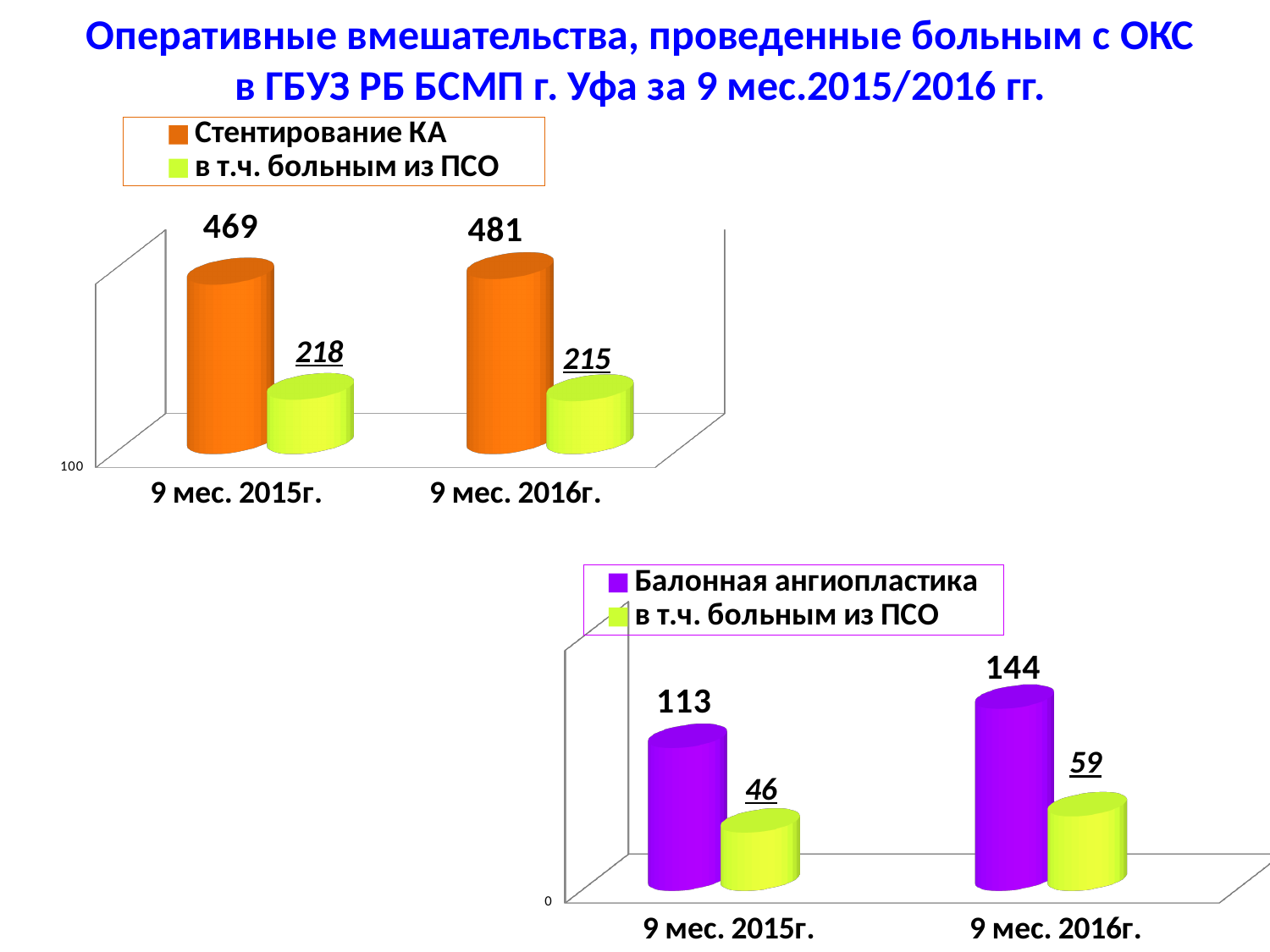

# Оперативные вмешательства, проведенные больным с ОКС в ГБУЗ РБ БСМП г. Уфа за 9 мес.2015/2016 гг.

[unsupported chart]

[unsupported chart]